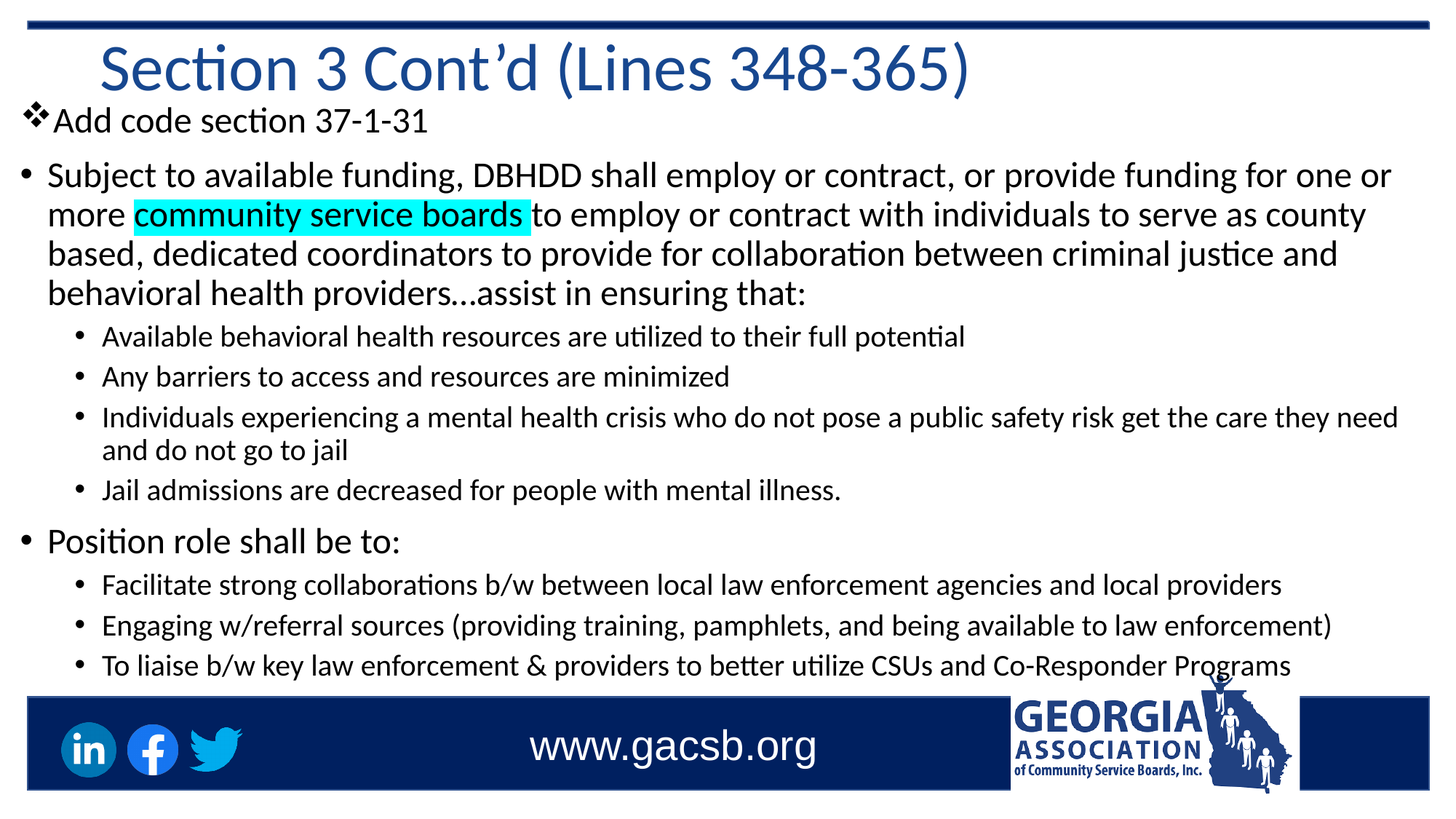

# Section 3 Cont’d (Lines 348-365)
Add code section 37-1-31
Subject to available funding, DBHDD shall employ or contract, or provide funding for one or more community service boards to employ or contract with individuals to serve as county based, dedicated coordinators to provide for collaboration between criminal justice and behavioral health providers…assist in ensuring that:
Available behavioral health resources are utilized to their full potential
Any barriers to access and resources are minimized
Individuals experiencing a mental health crisis who do not pose a public safety risk get the care they need and do not go to jail
Jail admissions are decreased for people with mental illness.
Position role shall be to:
Facilitate strong collaborations b/w between local law enforcement agencies and local providers
Engaging w/referral sources (providing training, pamphlets, and being available to law enforcement)
To liaise b/w key law enforcement & providers to better utilize CSUs and Co-Responder Programs